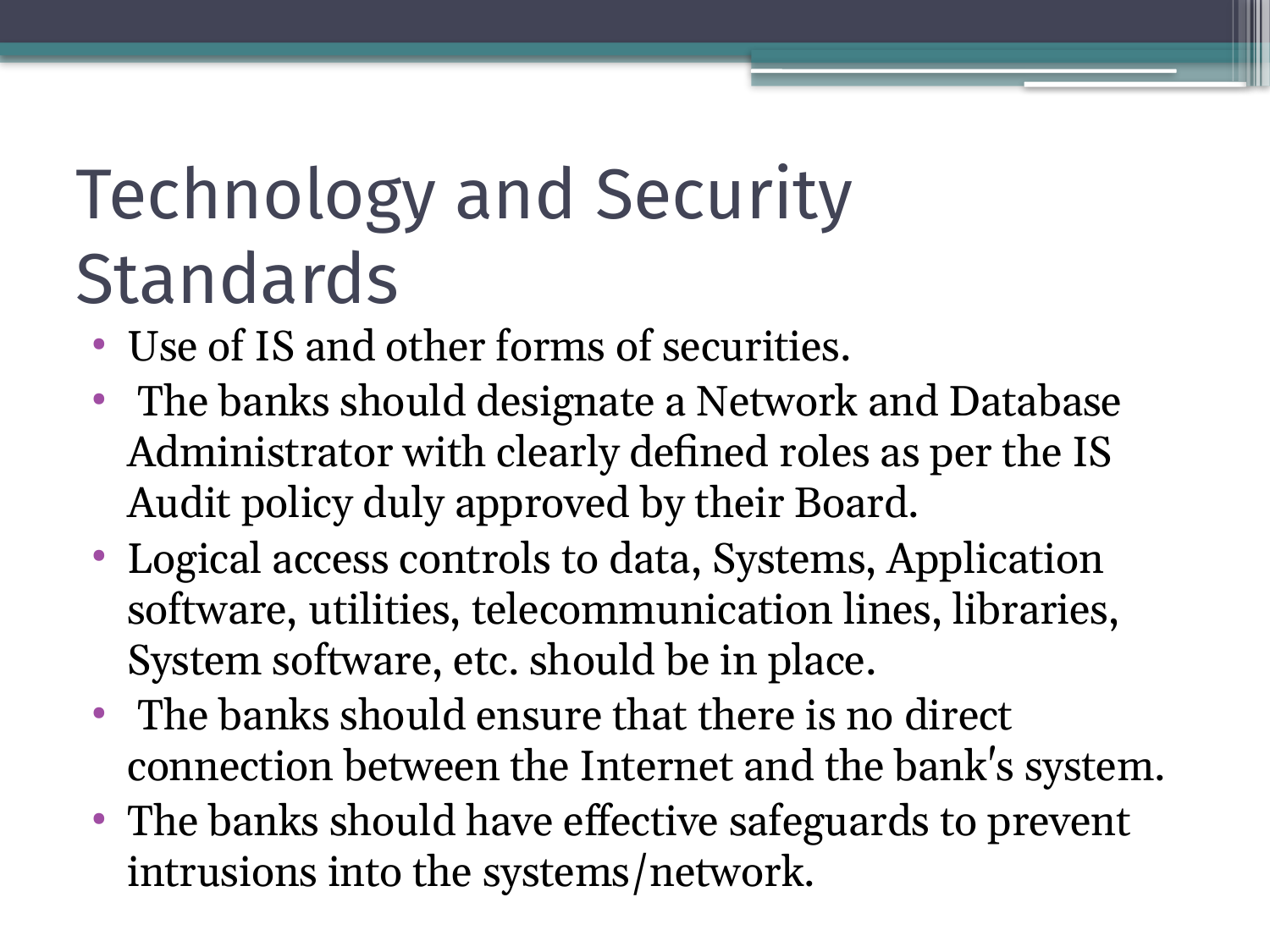

# Technology and Security Standards
Use of IS and other forms of securities.
 The banks should designate a Network and Database Administrator with clearly defined roles as per the IS Audit policy duly approved by their Board.
Logical access controls to data, Systems, Application software, utilities, telecommunication lines, libraries, System software, etc. should be in place.
 The banks should ensure that there is no direct connection between the Internet and the bank's system.
The banks should have effective safeguards to prevent intrusions into the systems/network.